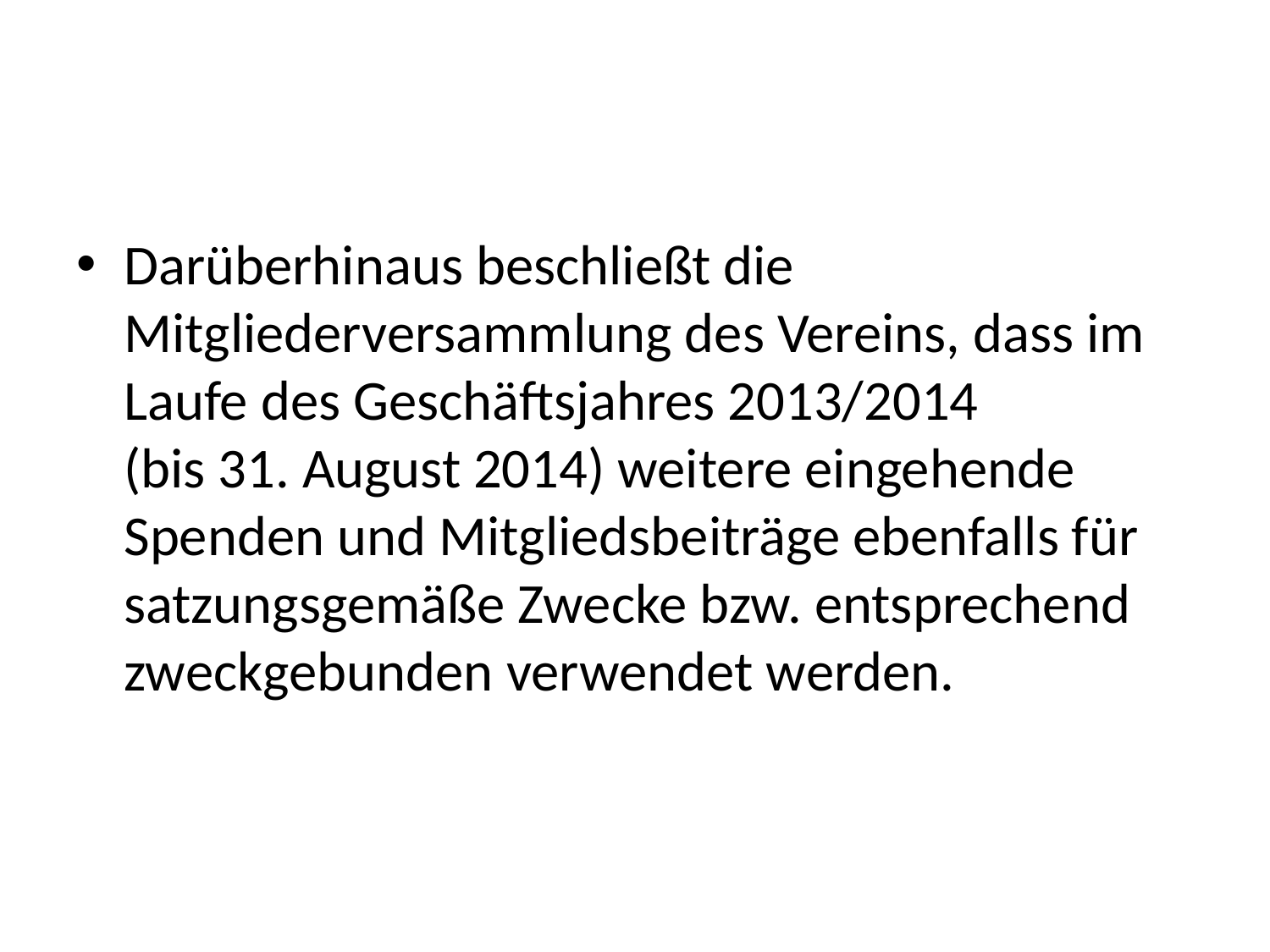

#
Darüberhinaus beschließt die Mitgliederversammlung des Vereins, dass im Laufe des Geschäftsjahres 2013/2014
(bis 31. August 2014) weitere eingehende Spenden und Mitgliedsbeiträge ebenfalls für satzungsgemäße Zwecke bzw. entsprechend zweckgebunden verwendet werden.